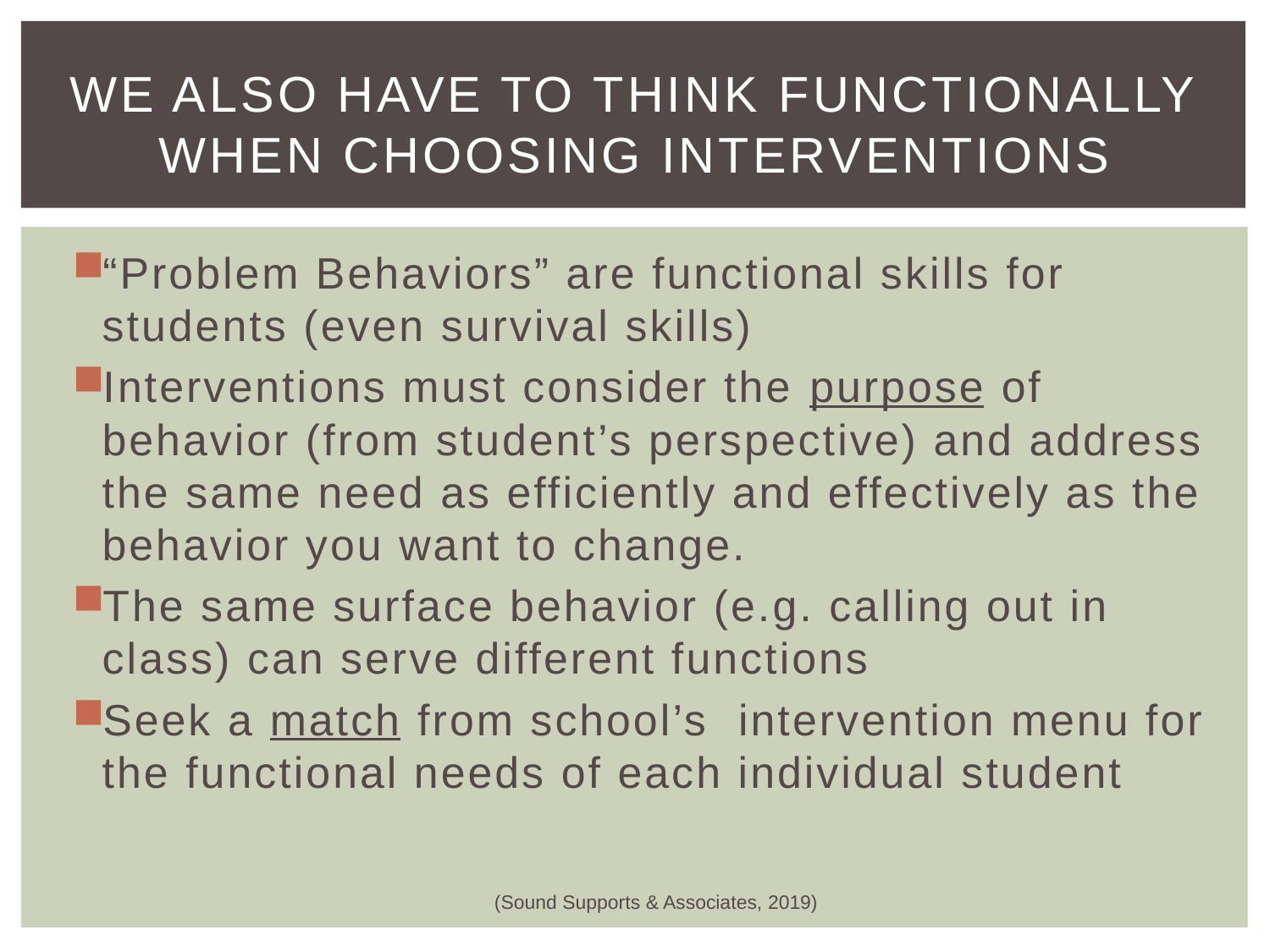

# We Also Have To Think Functionally When Choosing Interventions
“Problem Behaviors” are functional skills for students (even survival skills)
Interventions must consider the purpose of behavior (from student’s perspective) and address the same need as efficiently and effectively as the behavior you want to change.
The same surface behavior (e.g. calling out in class) can serve different functions
Seek a match from school’s  intervention menu for the functional needs of each individual student
(Sound Supports & Associates, 2019)